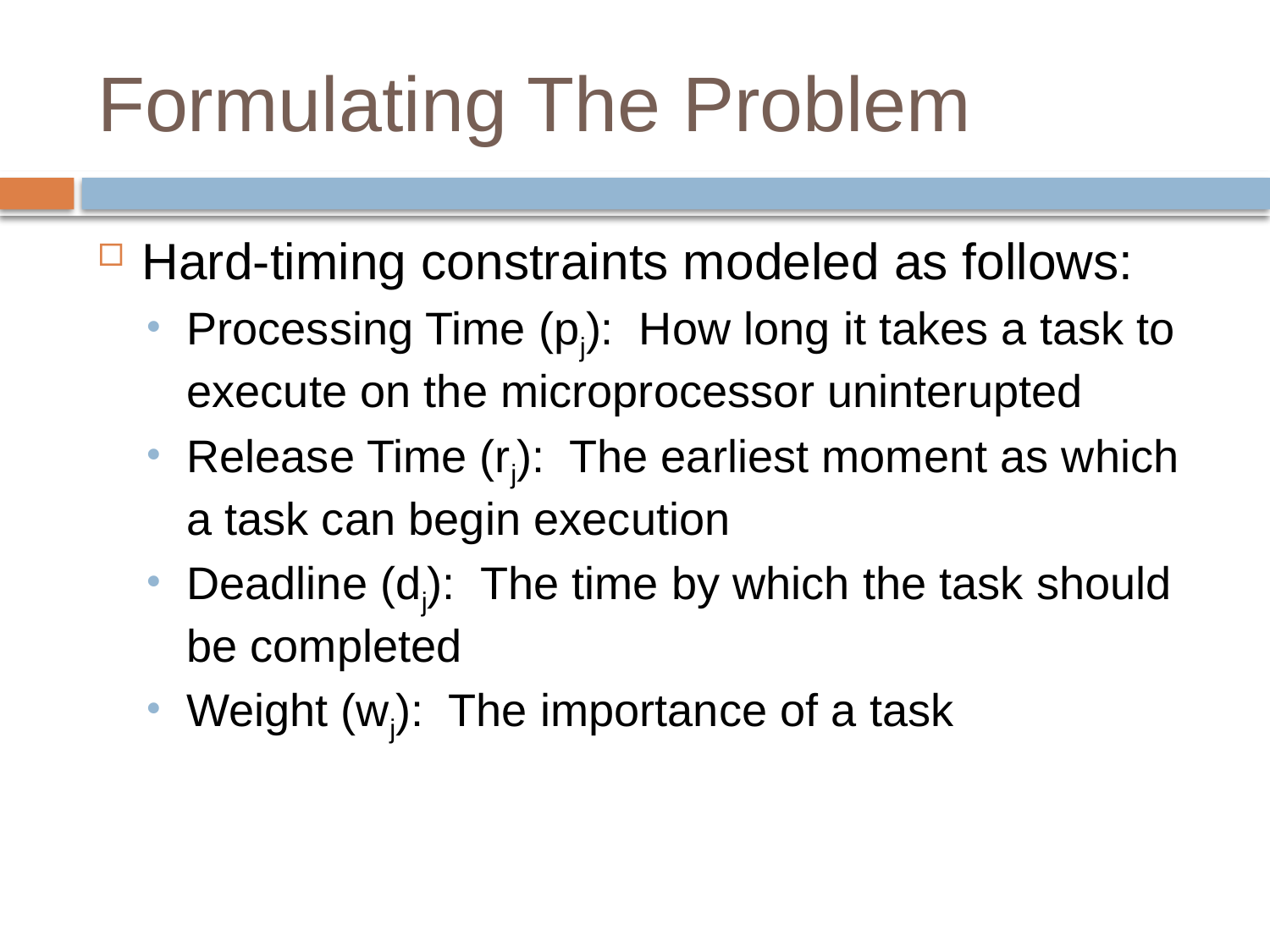

# Formulating The Problem
Hard-timing constraints modeled as follows:
Processing Time (pj):  How long it takes a task to execute on the microprocessor uninterupted
Release Time (rj):  The earliest moment as which a task can begin execution
Deadline (dj):  The time by which the task should be completed
Weight (wj):  The importance of a task